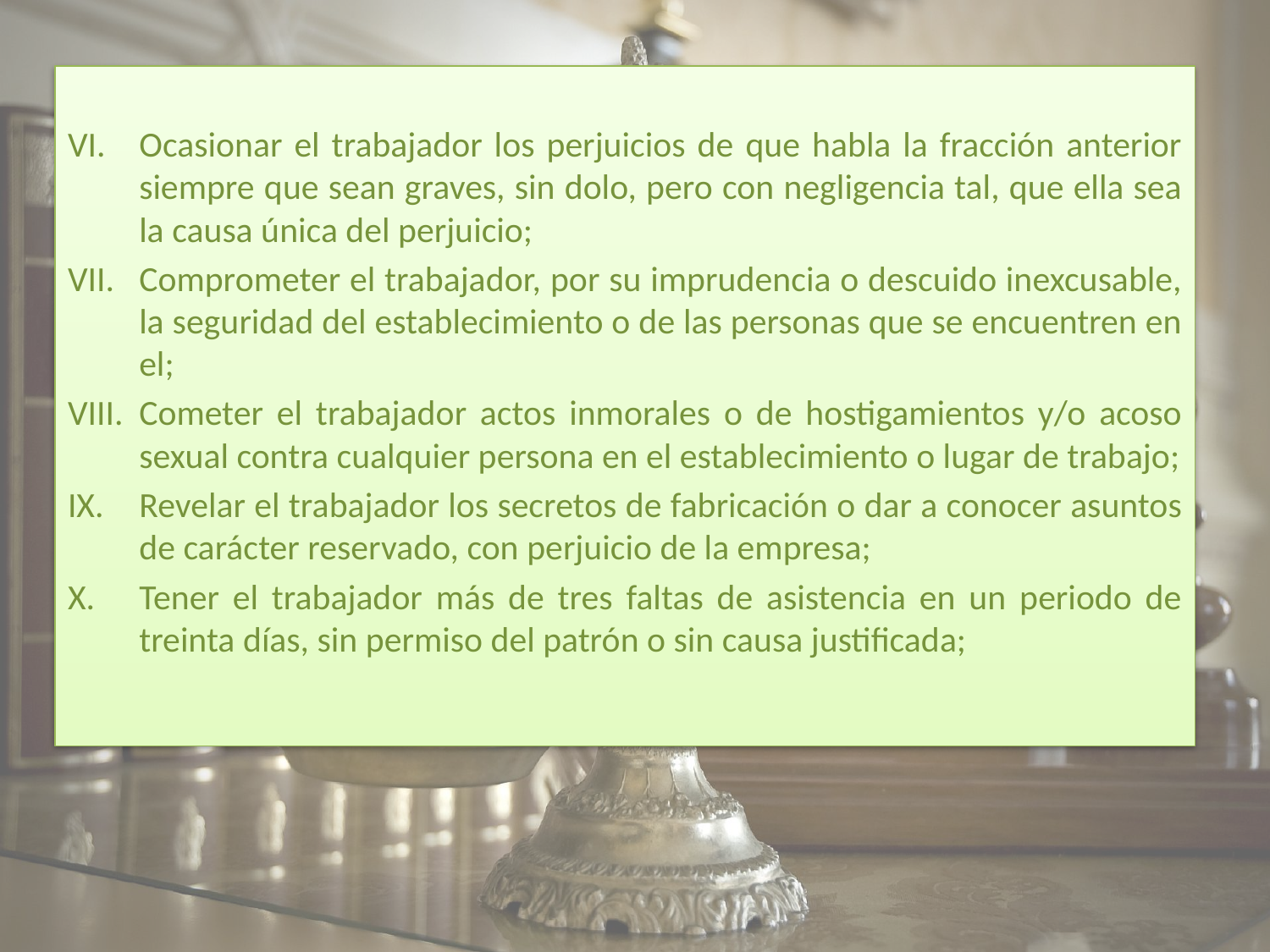

Ocasionar el trabajador los perjuicios de que habla la fracción anterior siempre que sean graves, sin dolo, pero con negligencia tal, que ella sea la causa única del perjuicio;
Comprometer el trabajador, por su imprudencia o descuido inexcusable, la seguridad del establecimiento o de las personas que se encuentren en el;
Cometer el trabajador actos inmorales o de hostigamientos y/o acoso sexual contra cualquier persona en el establecimiento o lugar de trabajo;
Revelar el trabajador los secretos de fabricación o dar a conocer asuntos de carácter reservado, con perjuicio de la empresa;
Tener el trabajador más de tres faltas de asistencia en un periodo de treinta días, sin permiso del patrón o sin causa justificada;